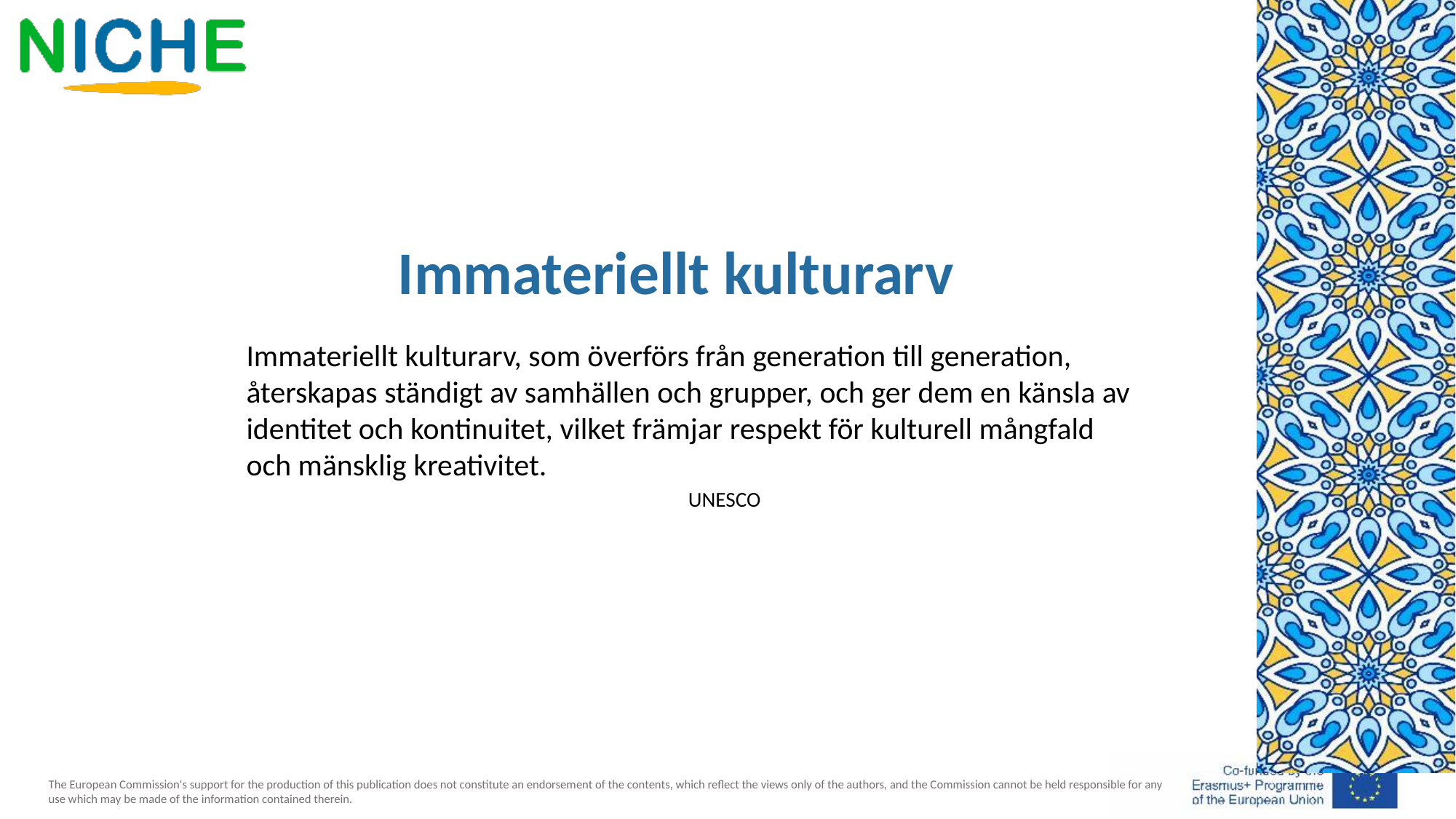

Immateriellt kulturarv

Immateriellt kulturarv, som överförs från generation till generation, återskapas ständigt av samhällen och grupper, och ger dem en känsla av identitet och kontinuitet, vilket främjar respekt för kulturell mångfald och mänsklig kreativitet.
UNESCO